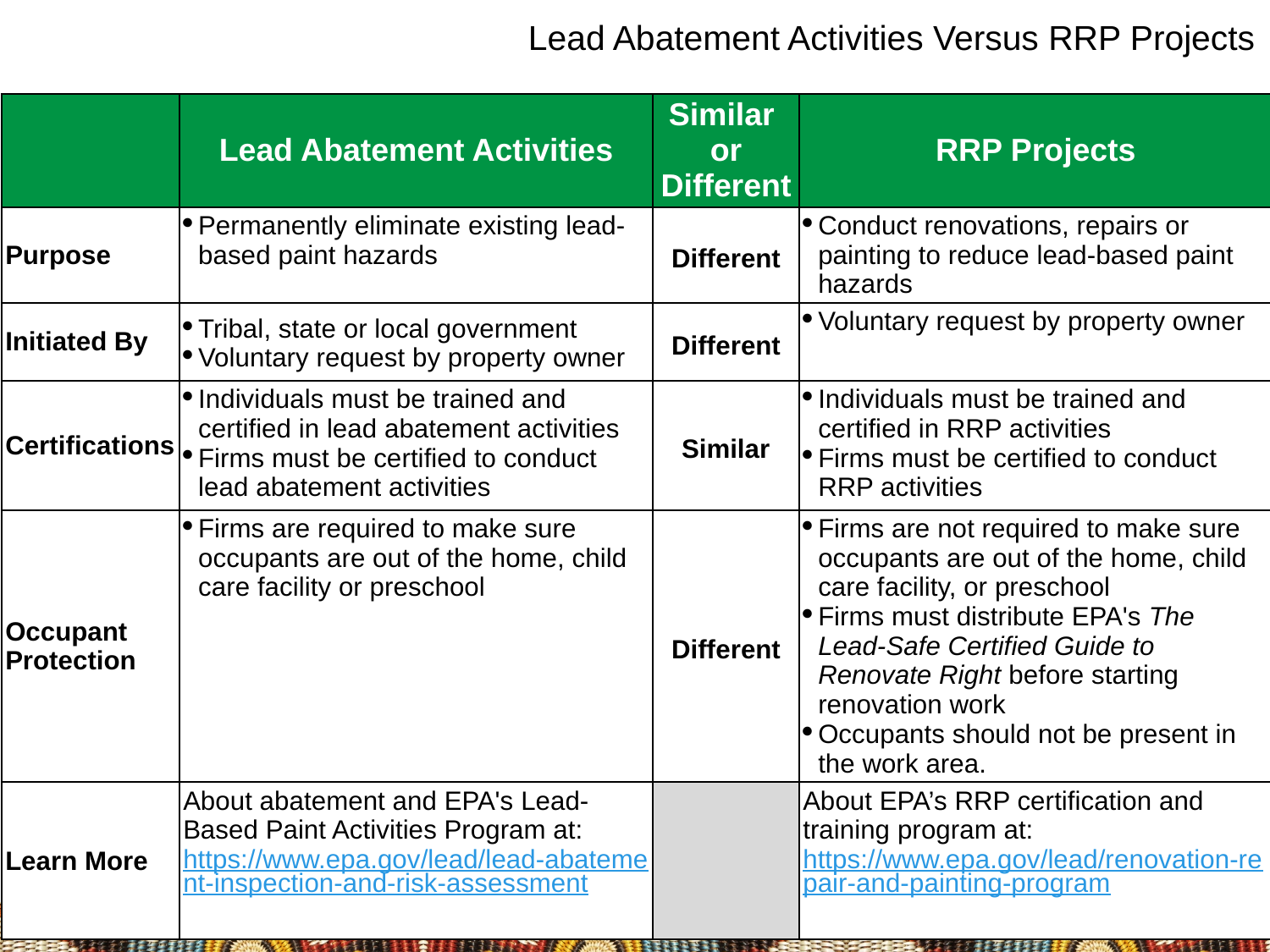

# Lead Abatement Activities Versus RRP Projects
|  | Lead Abatement Activities | Similar or Different | RRP Projects |
| --- | --- | --- | --- |
| Purpose | Permanently eliminate existing lead-based paint hazards | Different | Conduct renovations, repairs or painting to reduce lead-based paint hazards |
| Initiated By | Tribal, state or local government Voluntary request by property owner | Different | Voluntary request by property owner |
| Certifications | Individuals must be trained and certified in lead abatement activities Firms must be certified to conduct lead abatement activities | Similar | Individuals must be trained and certified in RRP activities Firms must be certified to conduct RRP activities |
| Occupant Protection | Firms are required to make sure occupants are out of the home, child care facility or preschool | Different | Firms are not required to make sure occupants are out of the home, child care facility, or preschool Firms must distribute EPA's The Lead-Safe Certified Guide to Renovate Right before starting renovation work Occupants should not be present in the work area. |
| Learn More | About abatement and EPA's Lead-Based Paint Activities Program at: https://www.epa.gov/lead/lead-abatement-inspection-and-risk-assessment |  | About EPA’s RRP certification and training program at: https://www.epa.gov/lead/renovation-repair-and-painting-program |
32